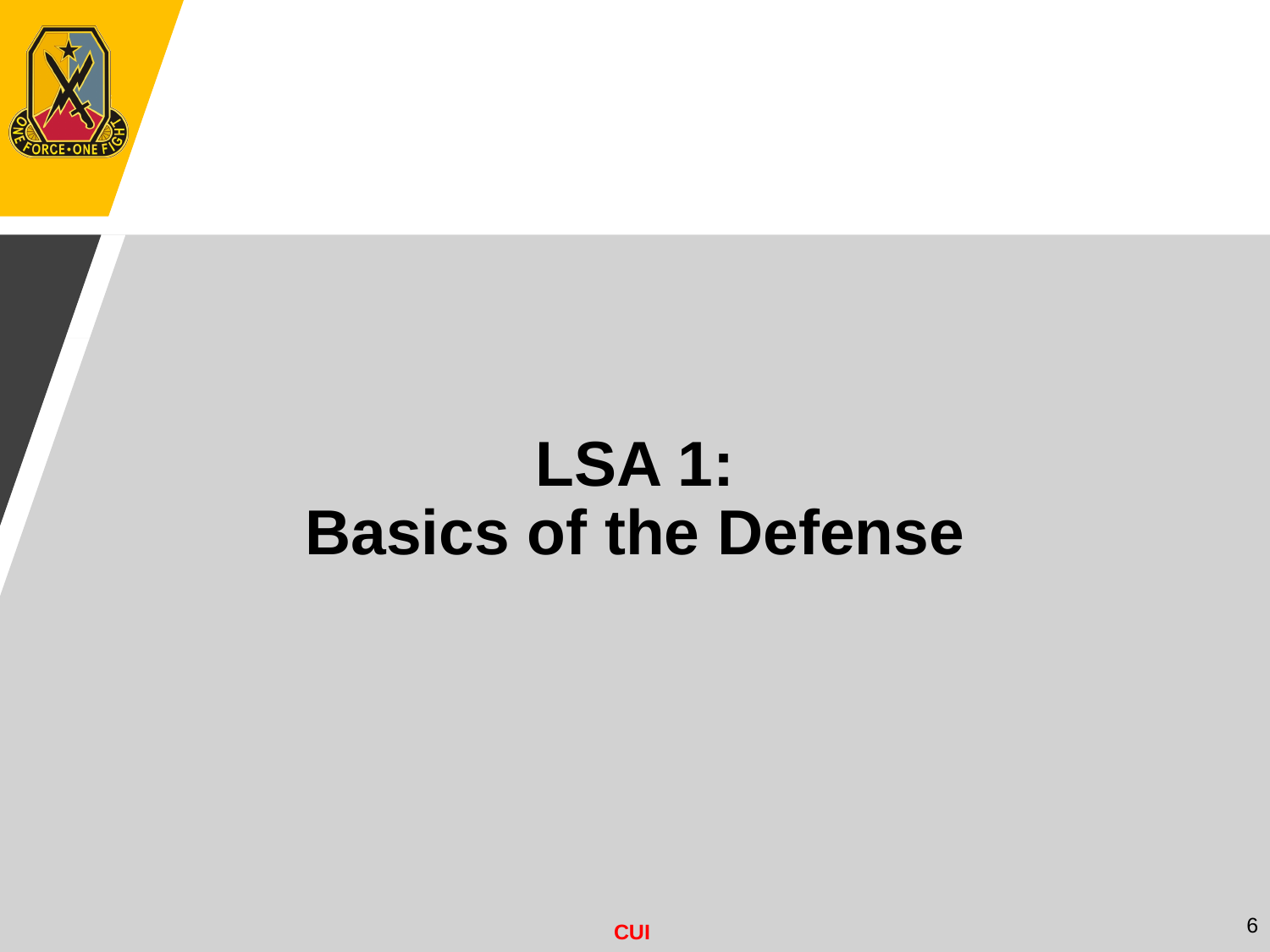

LSA 1:
 Basics of the Defense
6